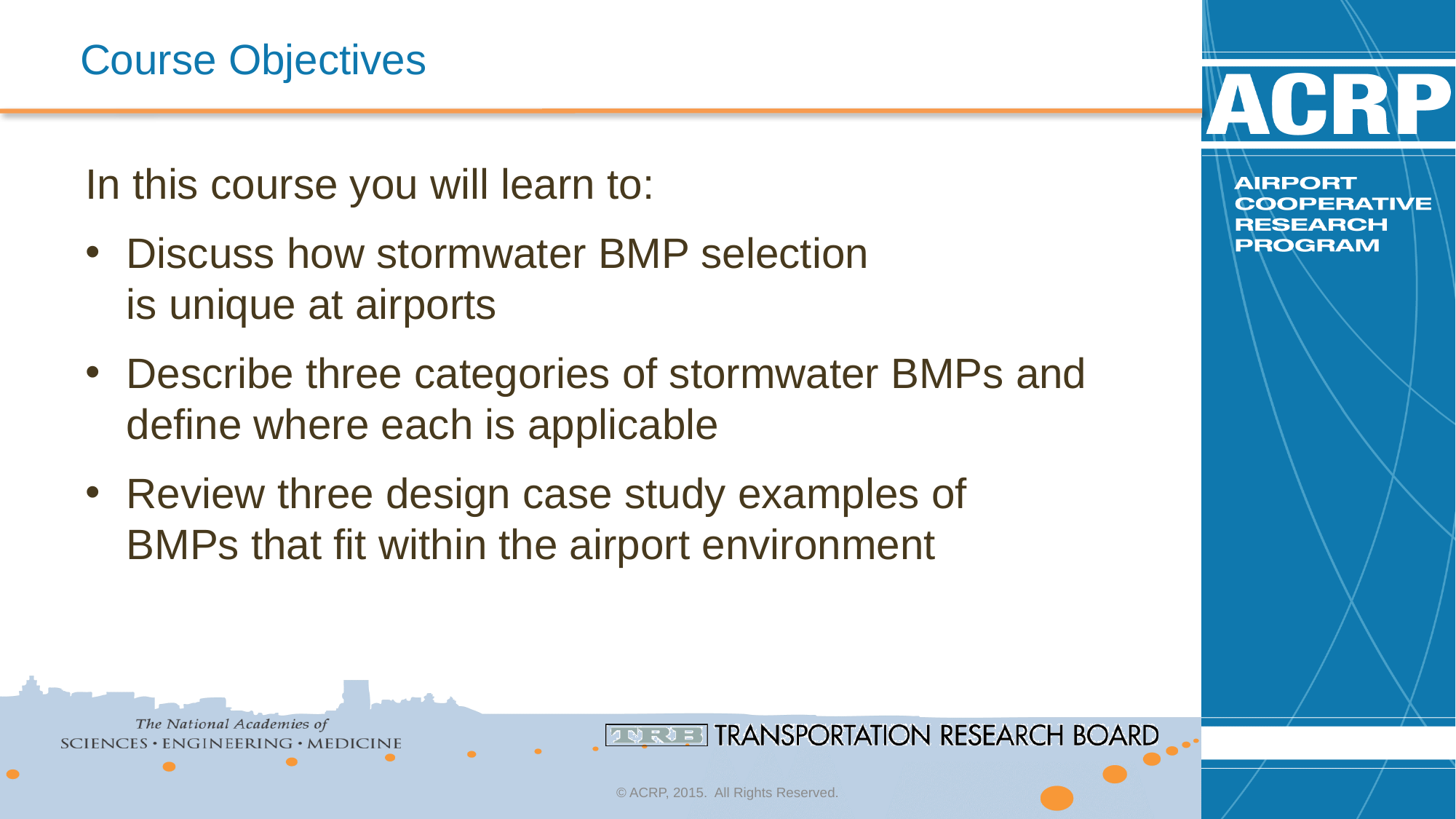

# Course Objectives
In this course you will learn to:
Discuss how stormwater BMP selection
is unique at airports
Describe three categories of stormwater BMPs and
define where each is applicable
Review three design case study examples of
BMPs that fit within the airport environment

© ACRP, 2015.  All Rights Reserved.